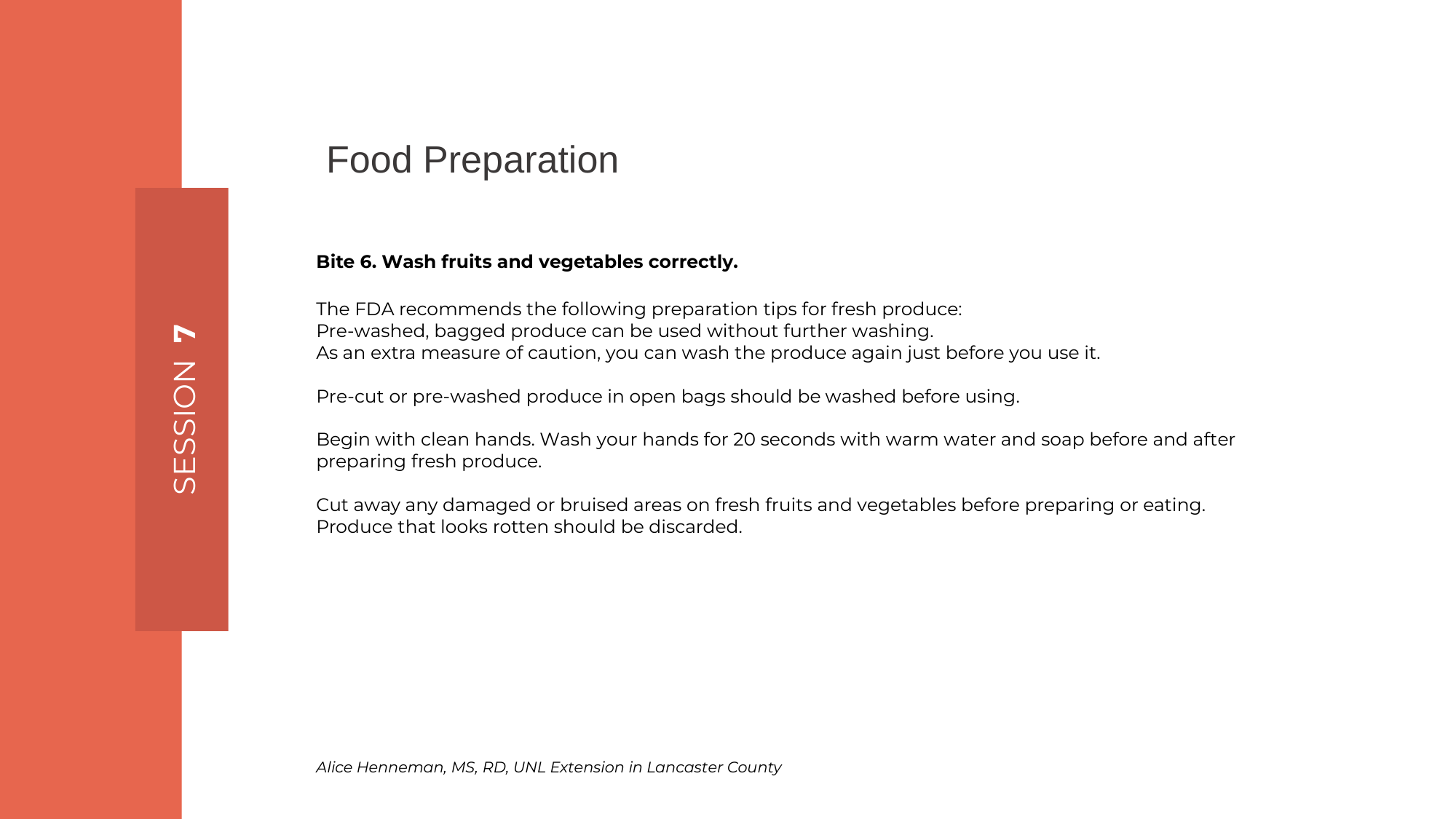

Food Preparation
Bite 6. Wash fruits and vegetables correctly.

The FDA recommends the following preparation tips for fresh produce:
Pre-washed, bagged produce can be used without further washing.
As an extra measure of caution, you can wash the produce again just before you use it.
Pre-cut or pre-washed produce in open bags should be washed before using.

Begin with clean hands. Wash your hands for 20 seconds with warm water and soap before and after preparing fresh produce.

Cut away any damaged or bruised areas on fresh fruits and vegetables before preparing or eating.
Produce that looks rotten should be discarded.
SESSION  7
Alice Henneman, MS, RD, UNL Extension in Lancaster County